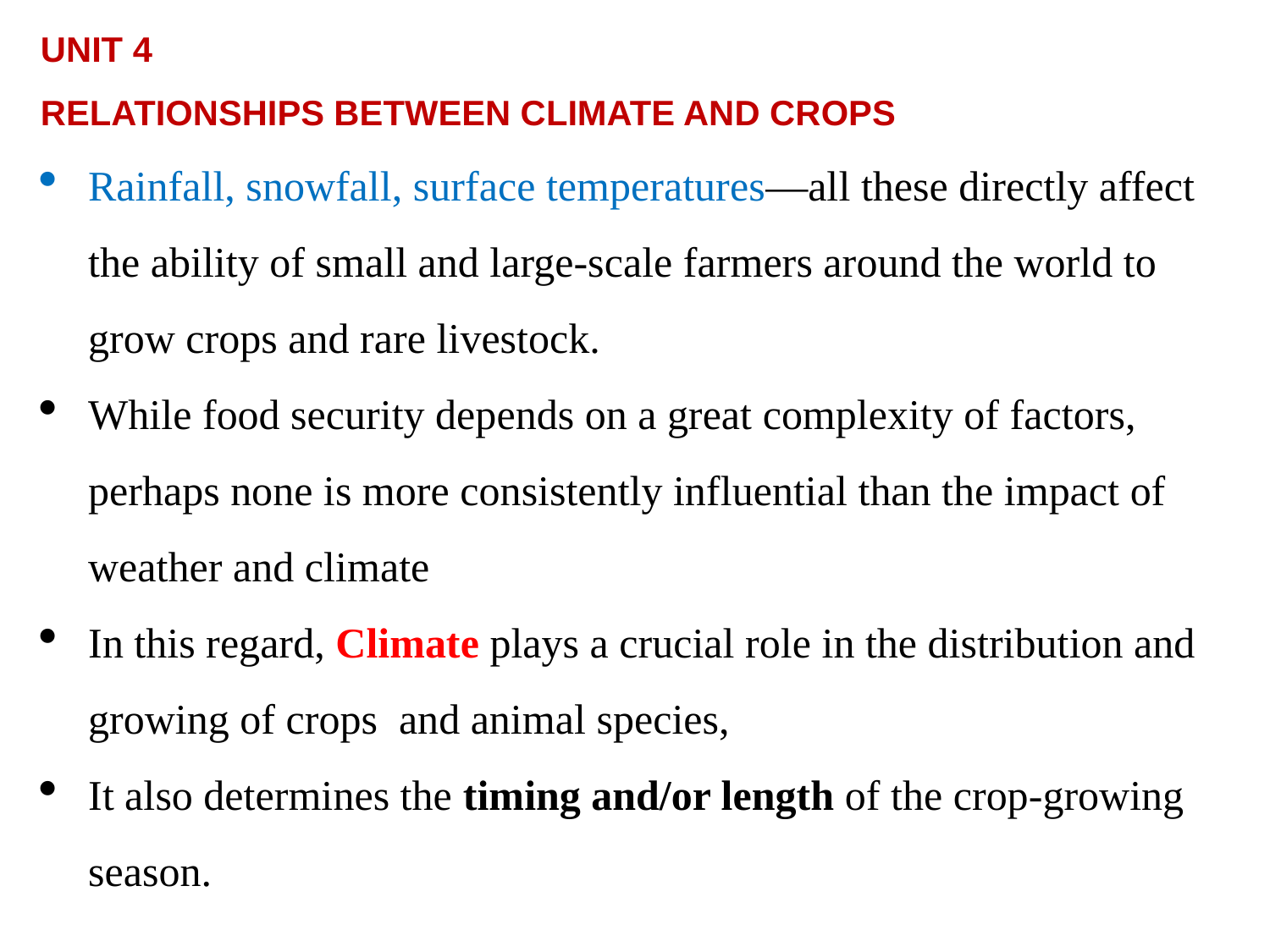

UNIT 4
RELATIONSHIPS BETWEEN CLIMATE AND CROPS
Rainfall, snowfall, surface temperatures—all these directly affect the ability of small and large-scale farmers around the world to grow crops and rare livestock.
While food security depends on a great complexity of factors, perhaps none is more consistently influential than the impact of weather and climate
In this regard, Climate plays a crucial role in the distribution and growing of crops  and animal species,
It also determines the timing and/or length of the crop-growing season.